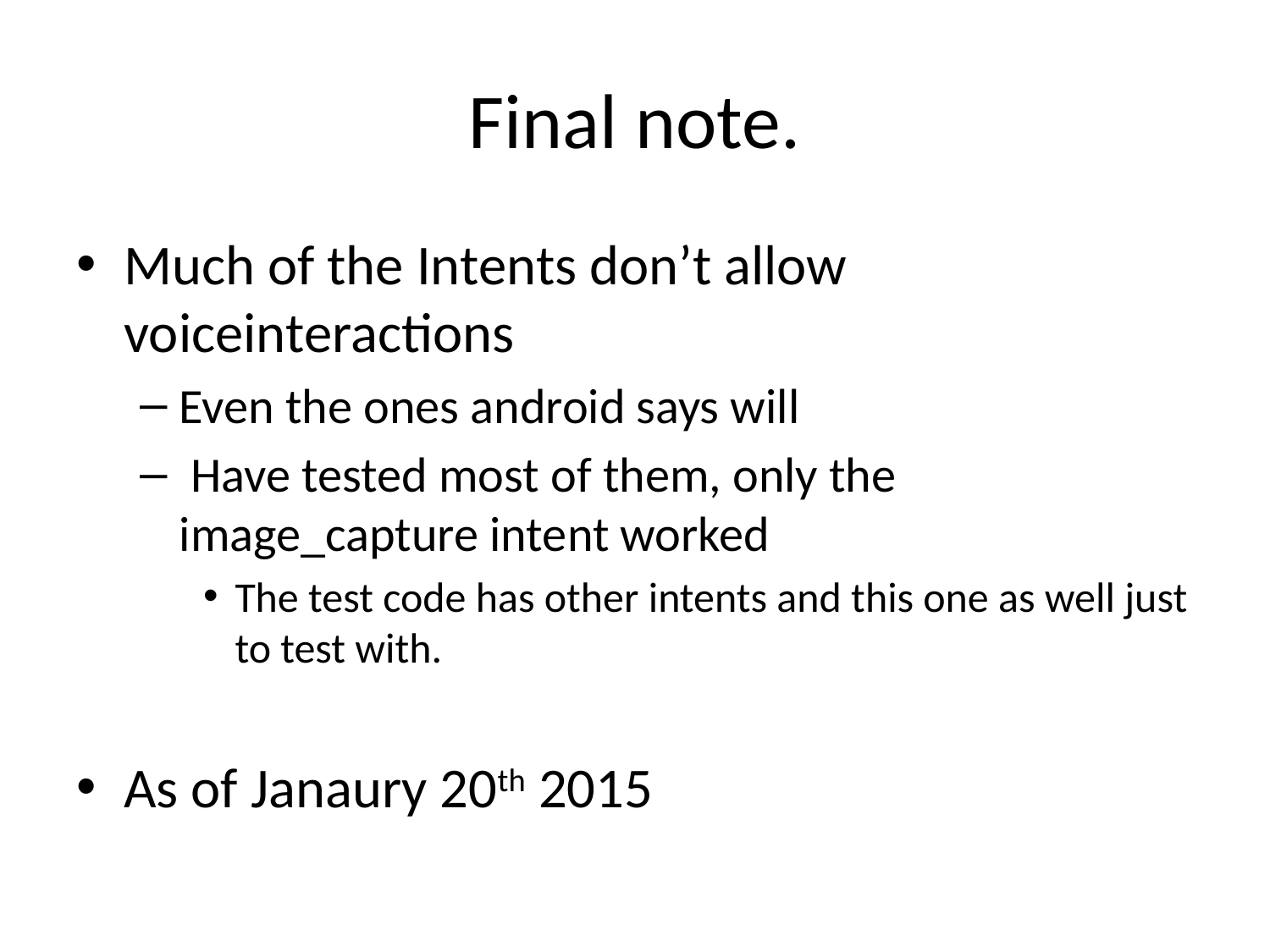

# Final note.
Much of the Intents don’t allow voiceinteractions
Even the ones android says will
 Have tested most of them, only the image_capture intent worked
The test code has other intents and this one as well just to test with.

As of Janaury 20th 2015